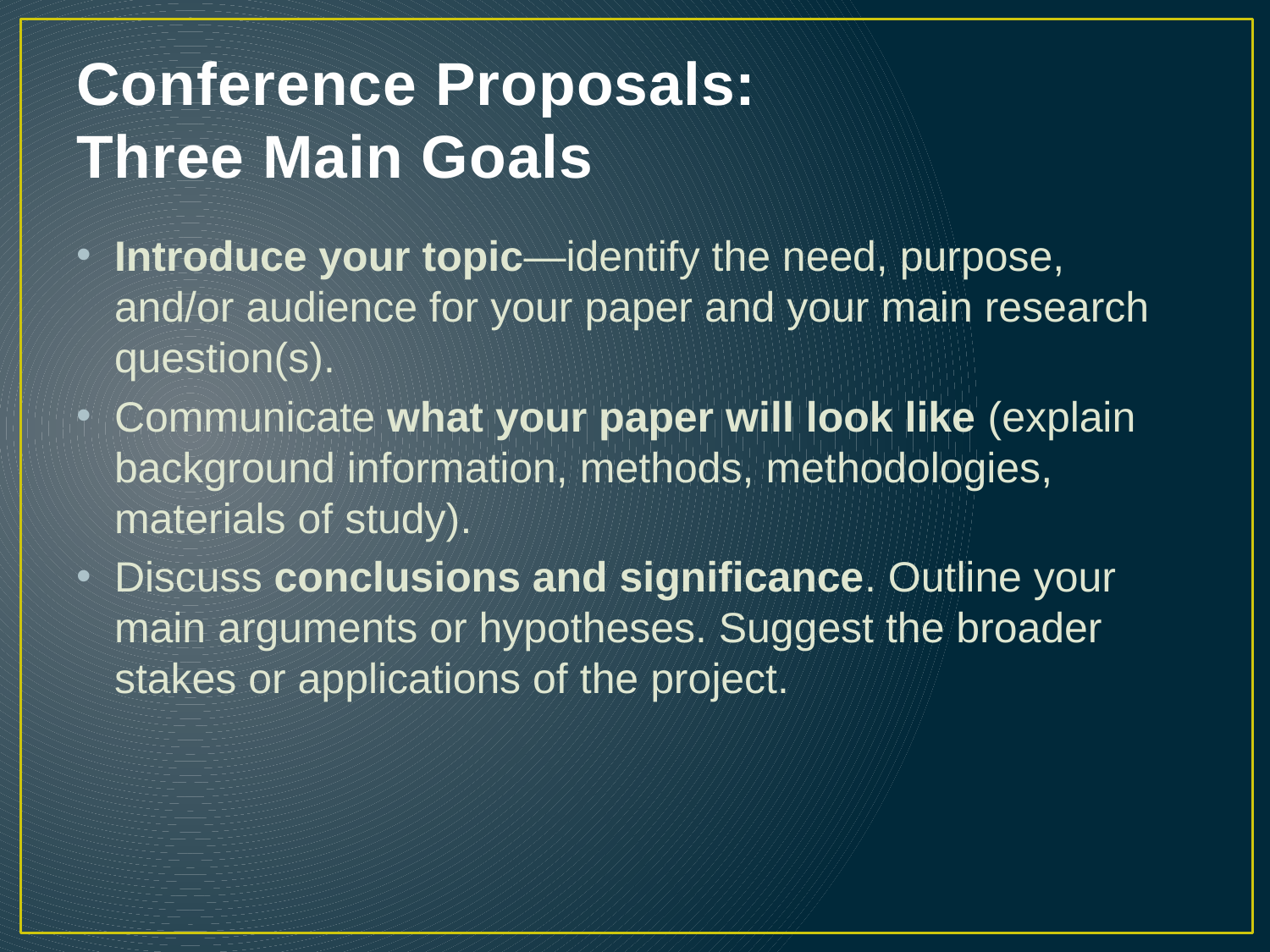

# Conference Proposals: Three Main Goals
Introduce your topic—identify the need, purpose, and/or audience for your paper and your main research question(s).
Communicate what your paper will look like (explain background information, methods, methodologies, materials of study).
Discuss conclusions and significance. Outline your main arguments or hypotheses. Suggest the broader stakes or applications of the project.